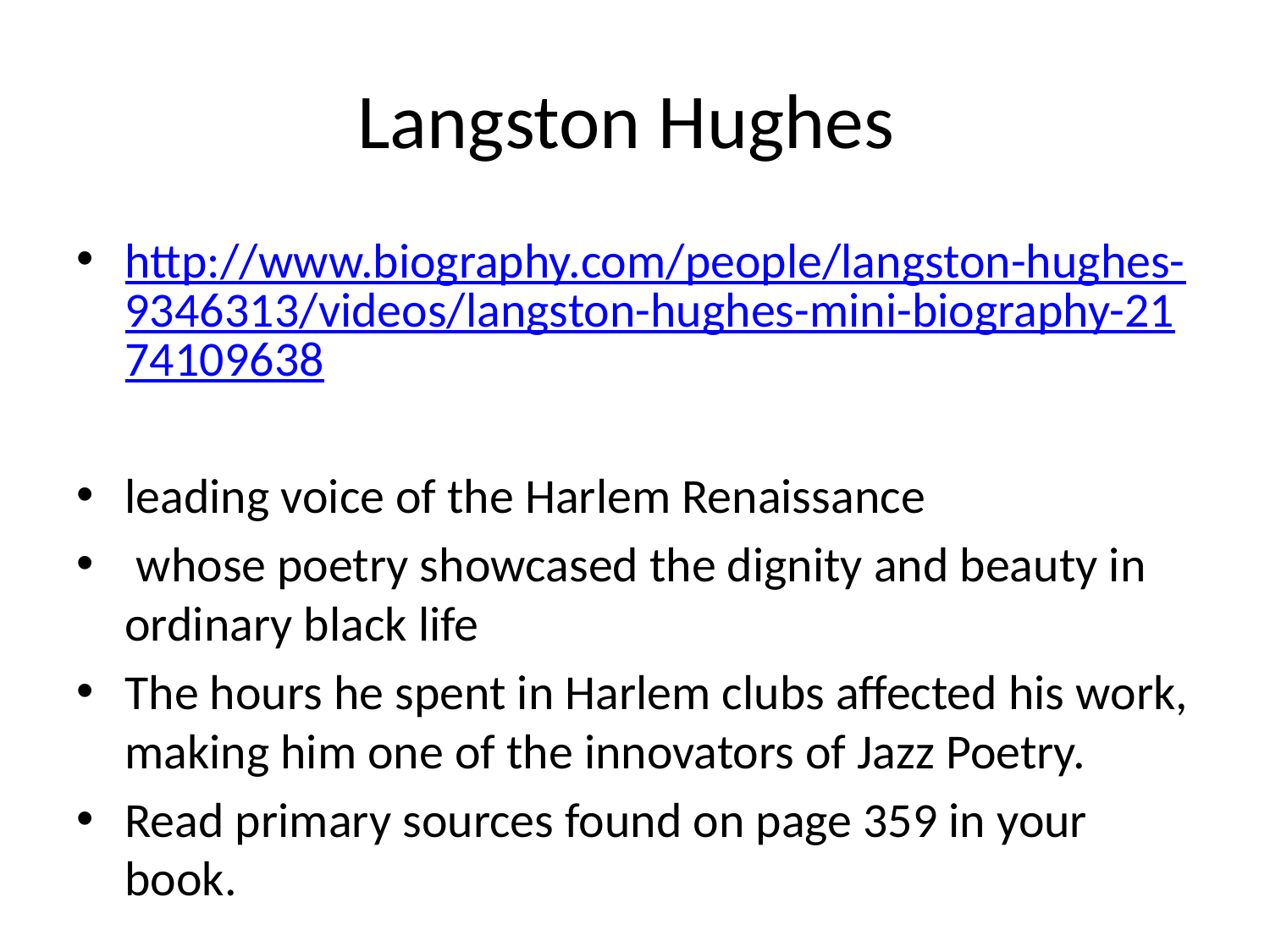

# Langston Hughes
http://www.biography.com/people/langston-hughes-9346313/videos/langston-hughes-mini-biography-2174109638

leading voice of the Harlem Renaissance
 whose poetry showcased the dignity and beauty in ordinary black life
The hours he spent in Harlem clubs affected his work, making him one of the innovators of Jazz Poetry.
Read primary sources found on page 359 in your book.